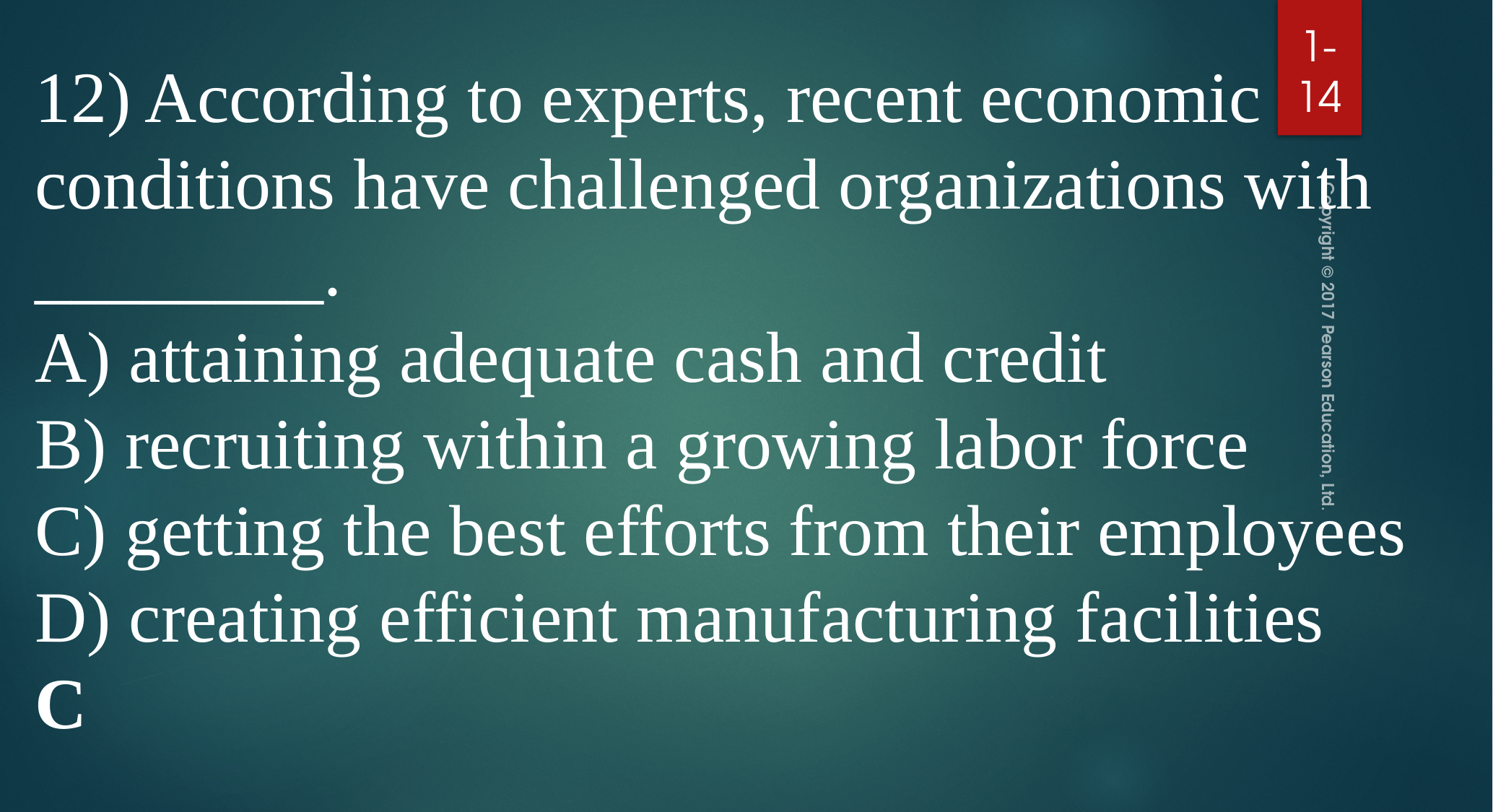

1-14
12) According to experts, recent economic conditions have challenged organizations with ________.
A) attaining adequate cash and credit
B) recruiting within a growing labor force
C) getting the best efforts from their employees
D) creating efficient manufacturing facilities
C
Copyright © 2017 Pearson Education, Ltd.